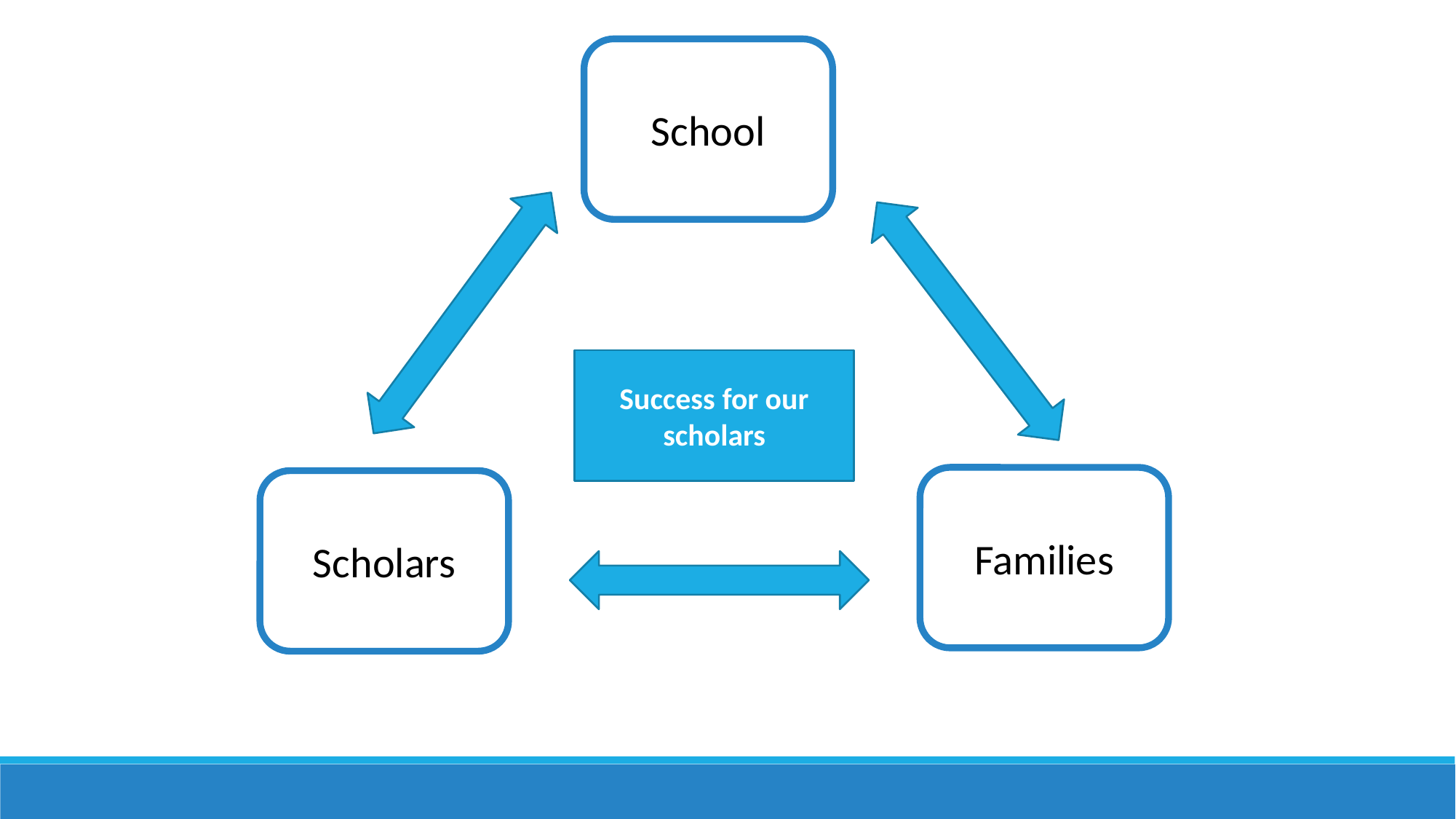

School

Success for our scholars
Families
Scholars